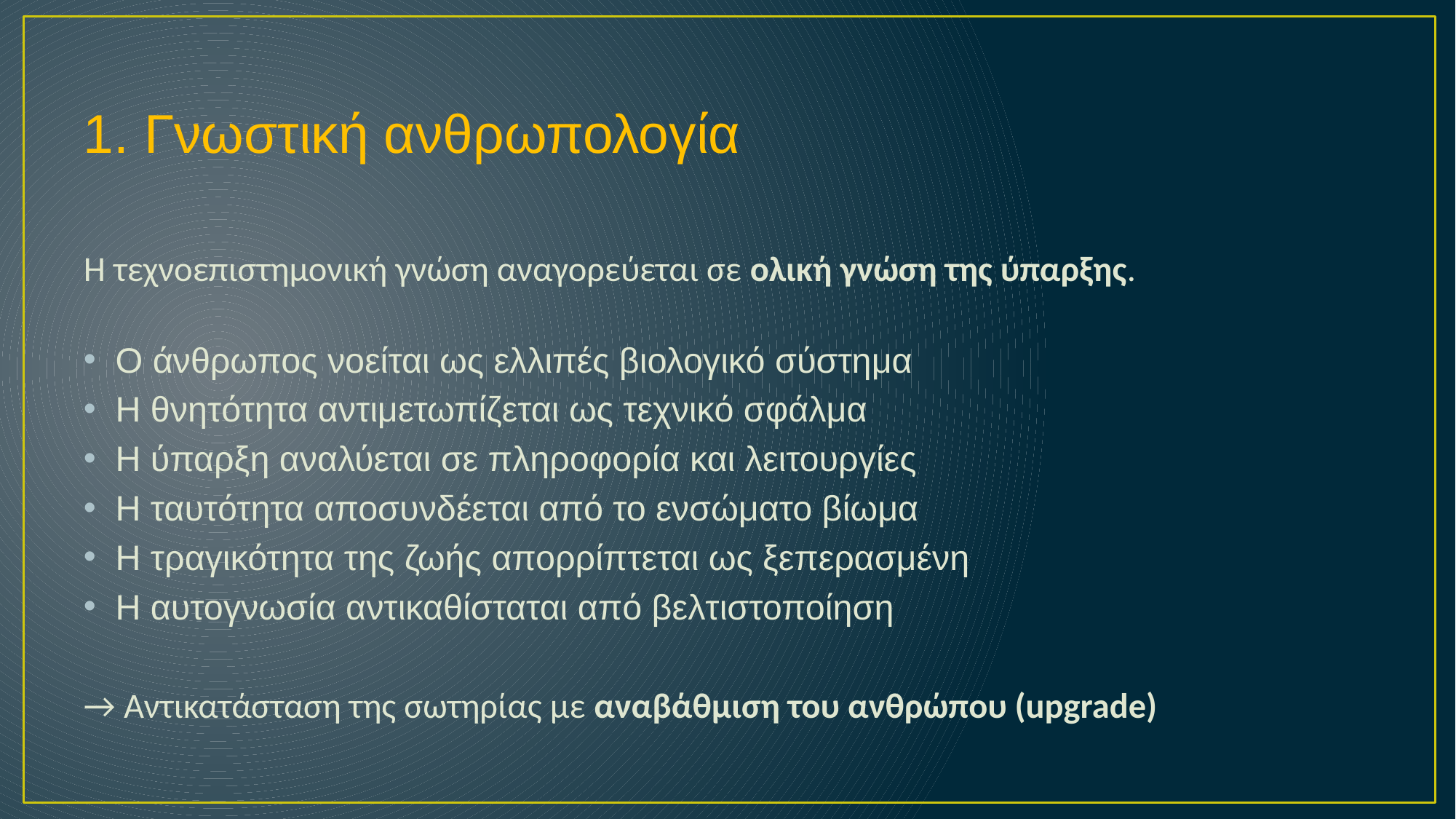

# 1. Γνωστική ανθρωπολογία

Η τεχνοεπιστημονική γνώση αναγορεύεται σε ολική γνώση της ύπαρξης.
Ο άνθρωπος νοείται ως ελλιπές βιολογικό σύστημα
Η θνητότητα αντιμετωπίζεται ως τεχνικό σφάλμα
Η ύπαρξη αναλύεται σε πληροφορία και λειτουργίες
Η ταυτότητα αποσυνδέεται από το ενσώματο βίωμα
Η τραγικότητα της ζωής απορρίπτεται ως ξεπερασμένη
Η αυτογνωσία αντικαθίσταται από βελτιστοποίηση

→ Αντικατάσταση της σωτηρίας με αναβάθμιση του ανθρώπου (upgrade)